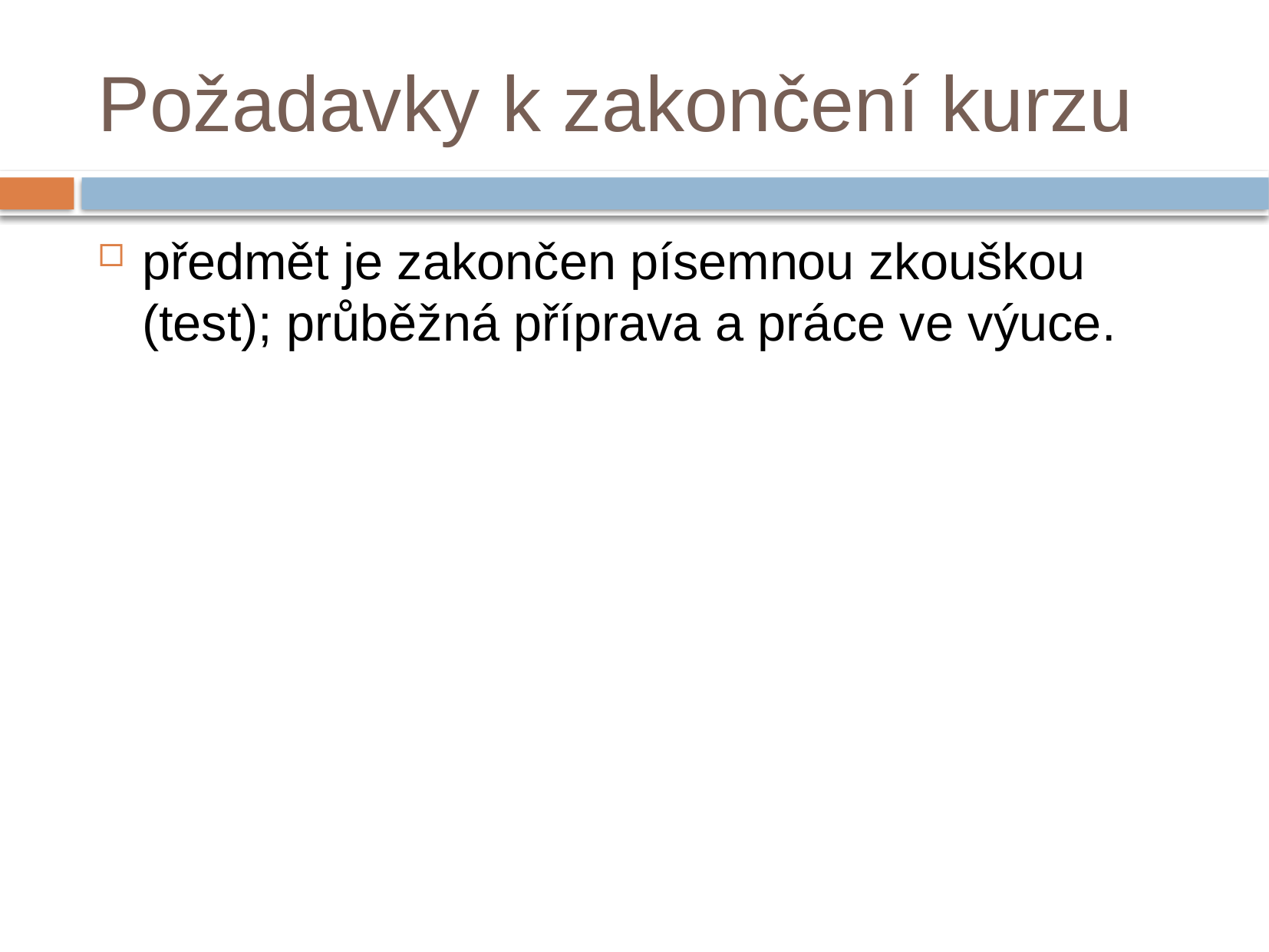

# Požadavky k zakončení kurzu
předmět je zakončen písemnou zkouškou (test); průběžná příprava a práce ve výuce.